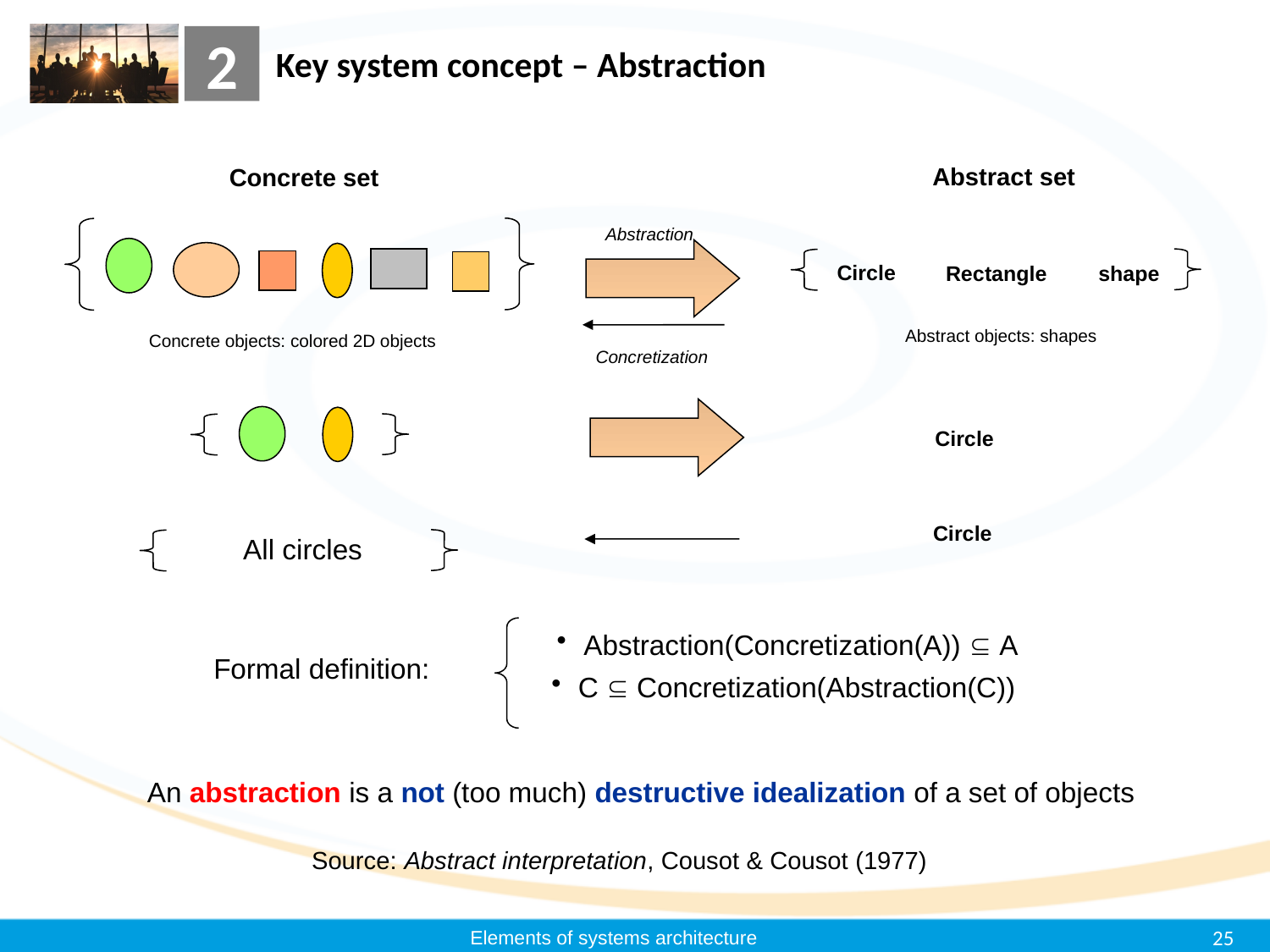

2
# Key system concept – Abstraction
Abstract set
Concrete set
Abstraction

Circle

Rectangle
shape

Abstract objects: shapes
Concrete objects: colored 2D objects

Concretization

Circle
Circle
All circles

Abstraction(Concretization(A)) ⊆ A
C ⊆ Concretization(Abstraction(C))

Formal definition:
An abstraction is a not (too much) destructive idealization of a set of objects
Source: Abstract interpretation, Cousot & Cousot (1977)
Elements of systems architecture